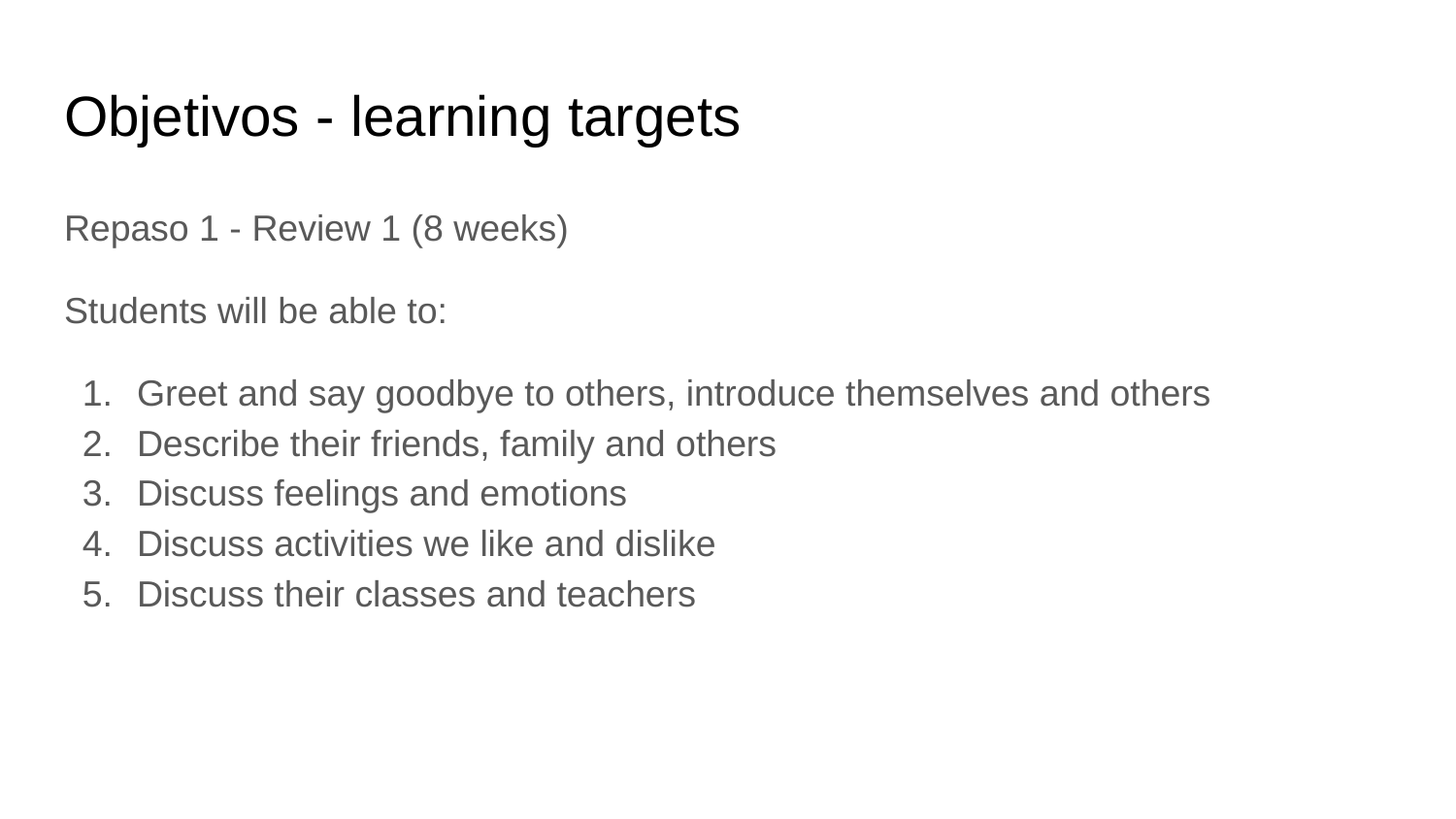

# Objetivos - learning targets
Repaso 1 - Review 1 (8 weeks)
Students will be able to:
Greet and say goodbye to others, introduce themselves and others
Describe their friends, family and others
Discuss feelings and emotions
Discuss activities we like and dislike
Discuss their classes and teachers